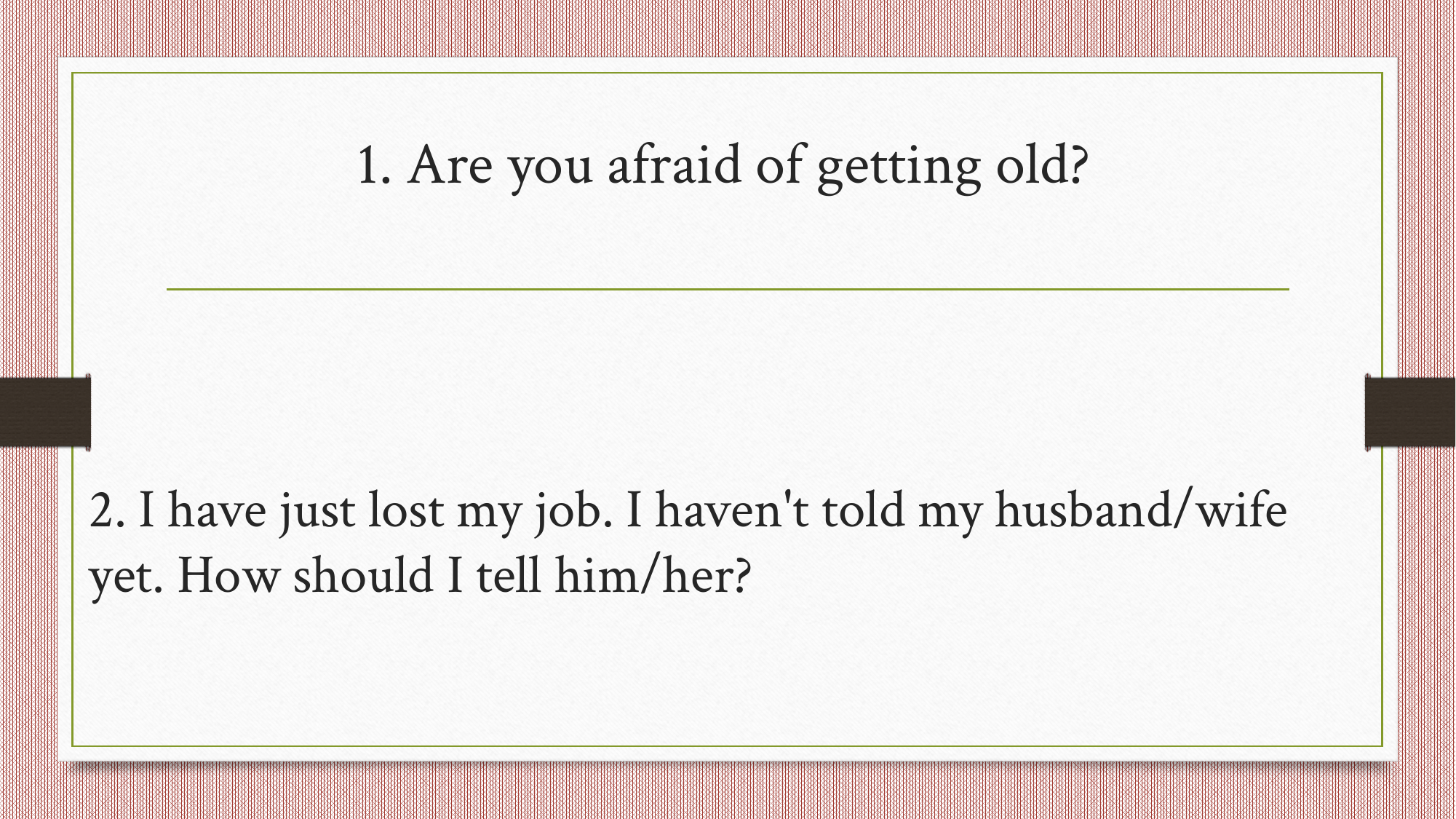

# 1. Are you afraid of getting old?
2. I have just lost my job. I haven't told my husband/wife yet. How should I tell him/her?